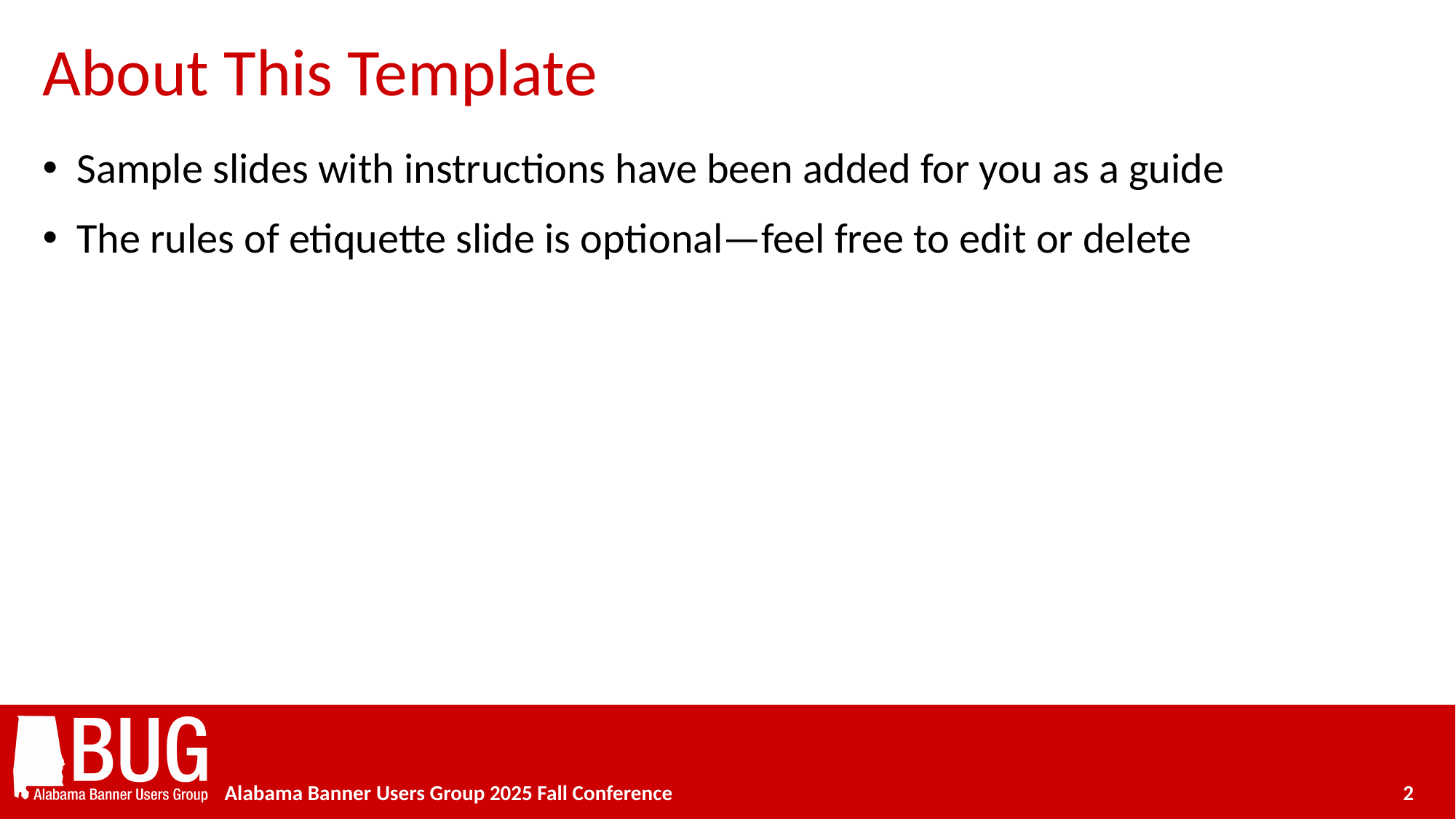

# About This Template
Sample slides with instructions have been added for you as a guide
The rules of etiquette slide is optional—feel free to edit or delete